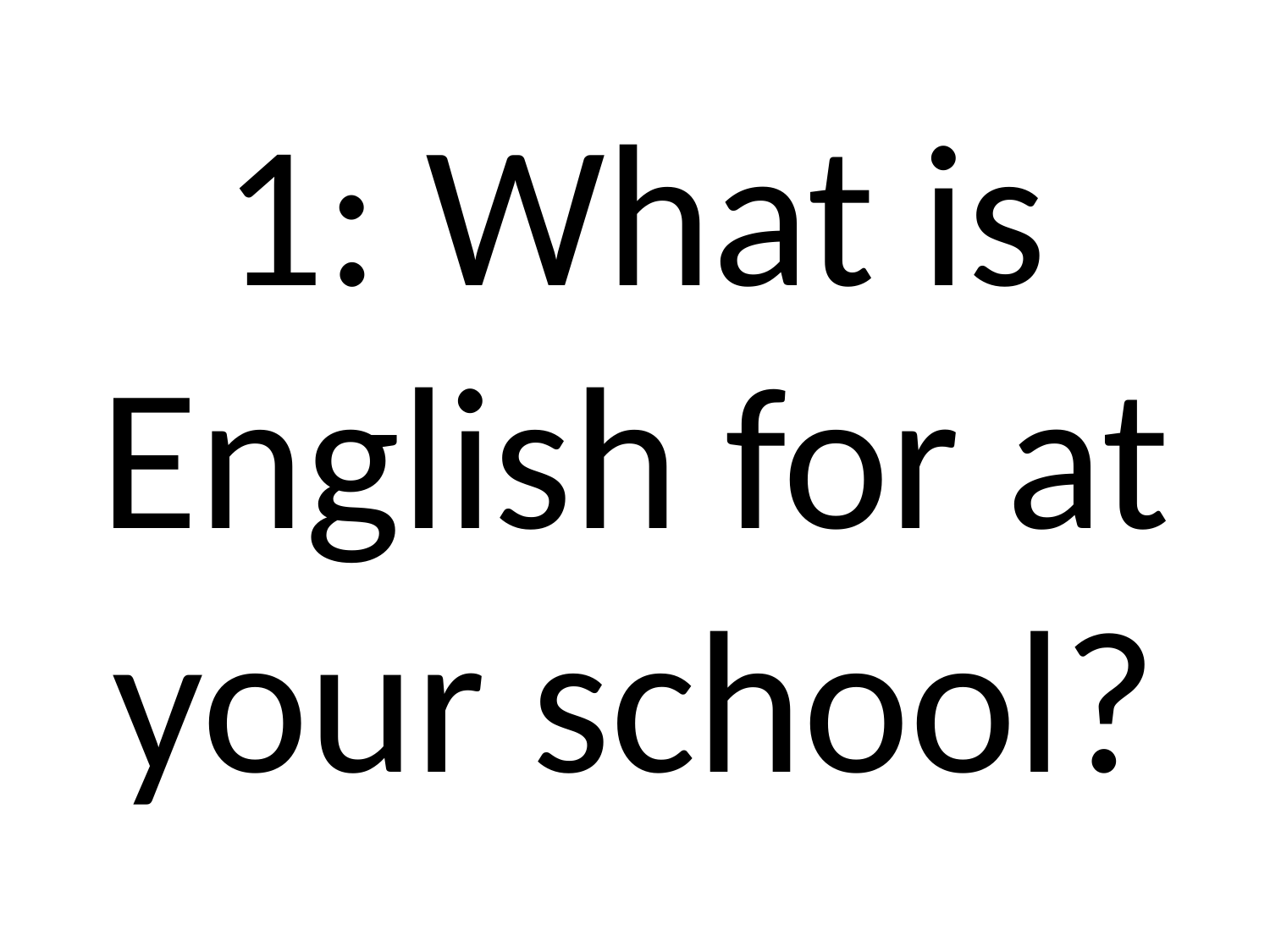

1: What is English for at your school?